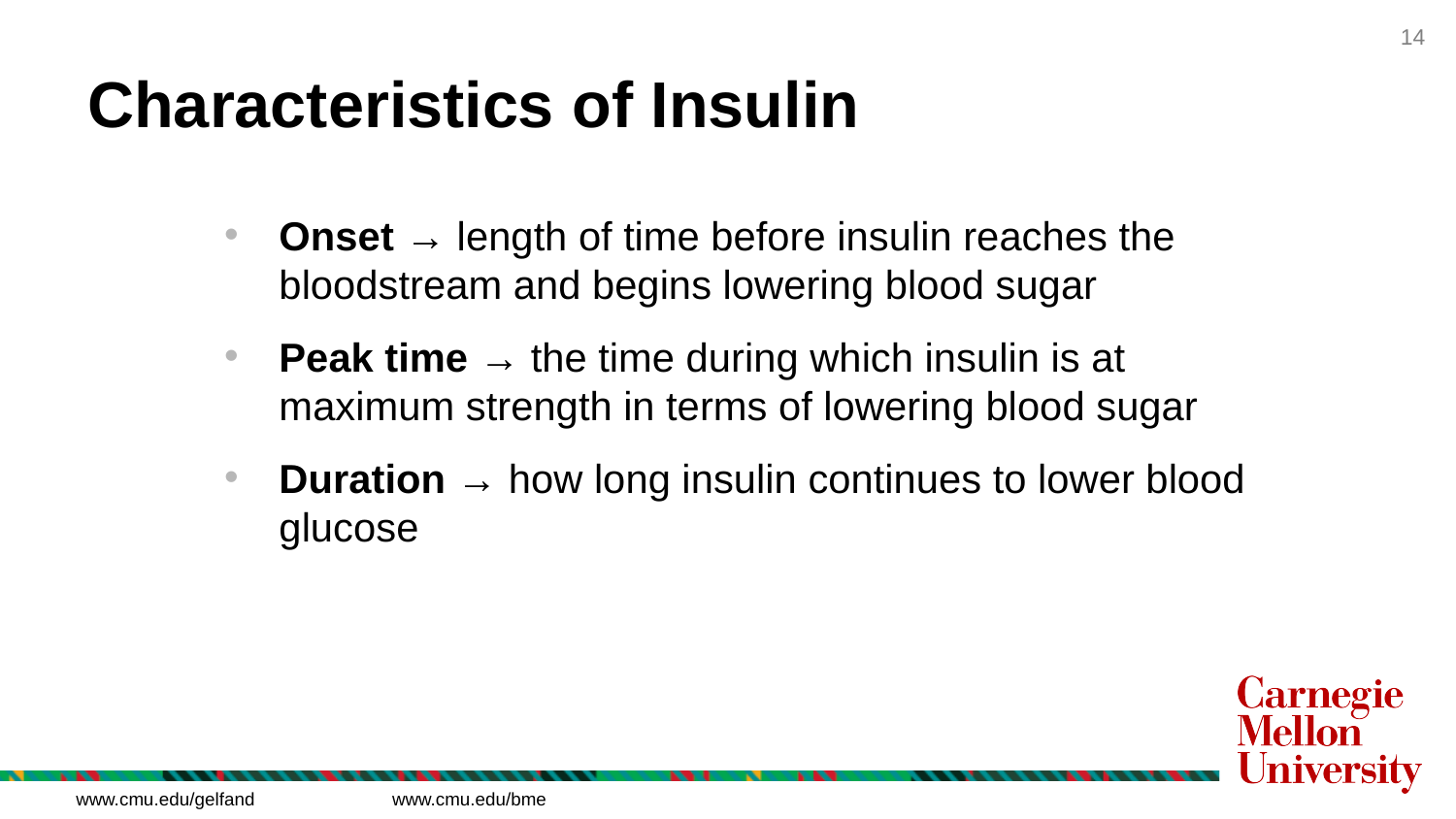

# Characteristics of Insulin
Onset → length of time before insulin reaches the bloodstream and begins lowering blood sugar
Peak time → the time during which insulin is at maximum strength in terms of lowering blood sugar
Duration → how long insulin continues to lower blood glucose